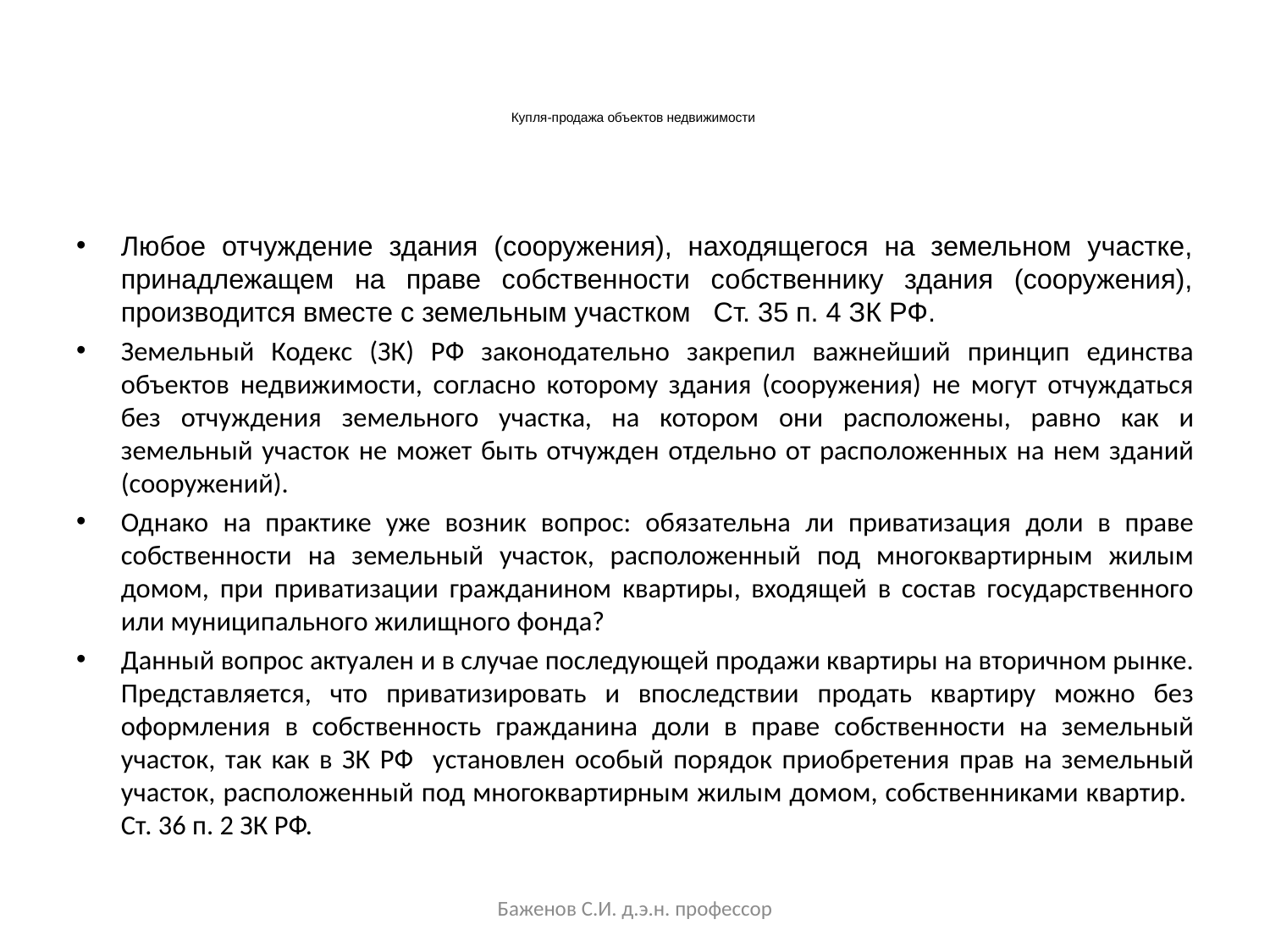

# Купля-продажа объектов недвижимости
Любое отчуждение здания (сооружения), находящегося на земельном участке, принадлежащем на праве собственности собственнику здания (сооружения), производится вместе с земельным участком   Ст. 35 п. 4 ЗК РФ.
Земельный Кодекс (ЗК) РФ законодательно закрепил важнейший принцип единства объектов недвижимости, согласно которому здания (сооружения) не могут отчуждаться без отчуждения земельного участка, на котором они расположены, равно как и земельный участок не может быть отчужден отдельно от расположенных на нем зданий (сооружений).
Однако на практике уже возник вопрос: обязательна ли приватизация доли в праве собственности на земельный участок, расположенный под многоквартирным жилым домом, при приватизации гражданином квартиры, входящей в состав государственного или муниципального жилищного фонда?
Данный вопрос актуален и в случае последующей продажи квартиры на вторичном рынке. Представляется, что приватизировать и впоследствии продать квартиру можно без оформления в собственность гражданина доли в праве собственности на земельный участок, так как в ЗК РФ  установлен особый порядок приобретения прав на земельный участок, расположенный под многоквартирным жилым домом, собственниками квартир.  Ст. 36 п. 2 ЗК РФ.

Баженов С.И. д.э.н. профессор